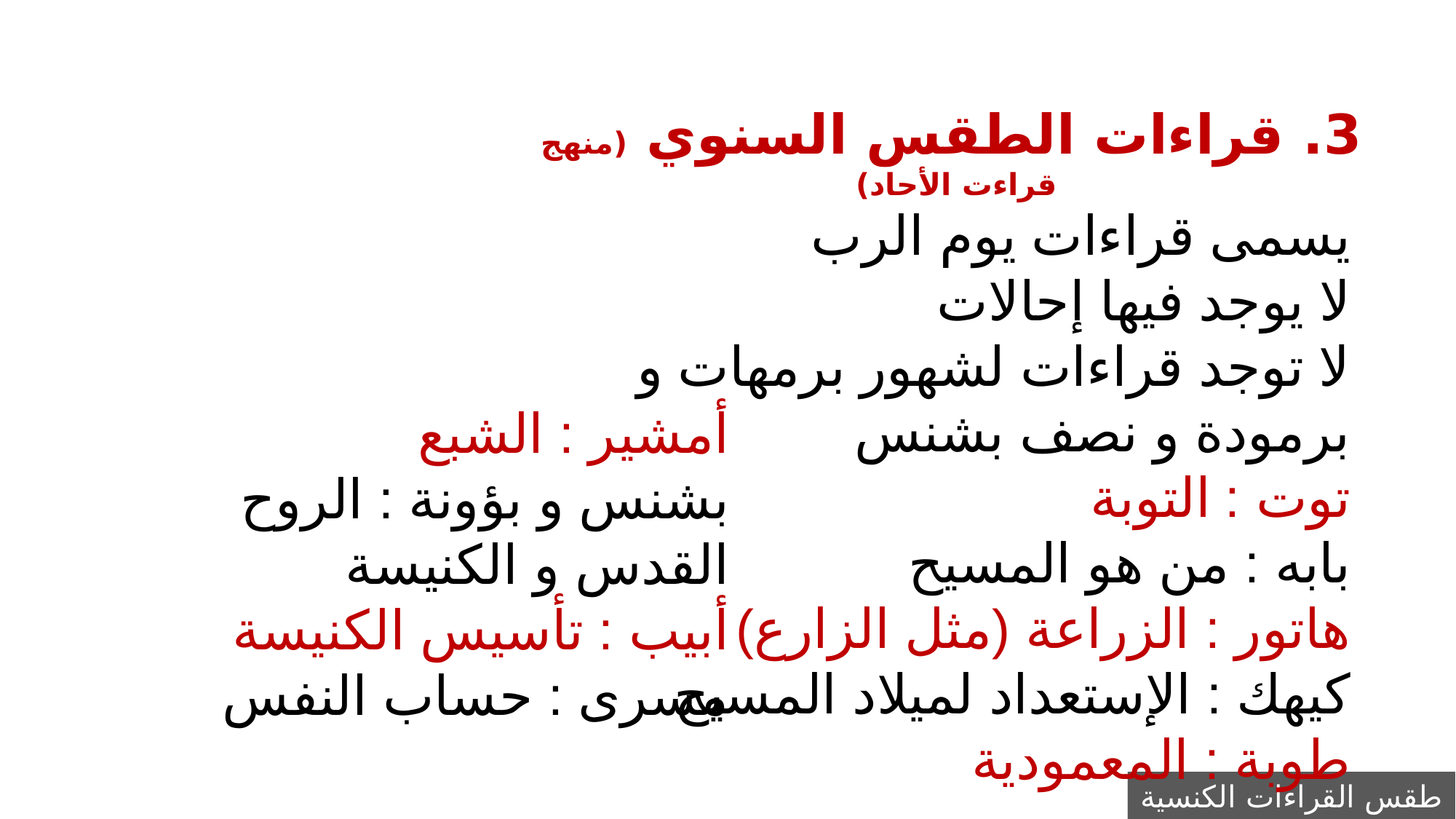

3. قراءات الطقس السنوي (منهج قراءت الأحاد)
يسمى قراءات يوم الرب
لا يوجد فيها إحالات
لا توجد قراءات لشهور برمهات و برمودة و نصف بشنس
توت : التوبة
بابه : من هو المسيح
هاتور : الزراعة (مثل الزارع)
كيهك : الإستعداد لميلاد المسيح
طوبة : المعمودية
أمشير : الشبع
بشنس و بؤونة : الروح القدس و الكنيسة
أبيب : تأسيس الكنيسة
مسرى : حساب النفس